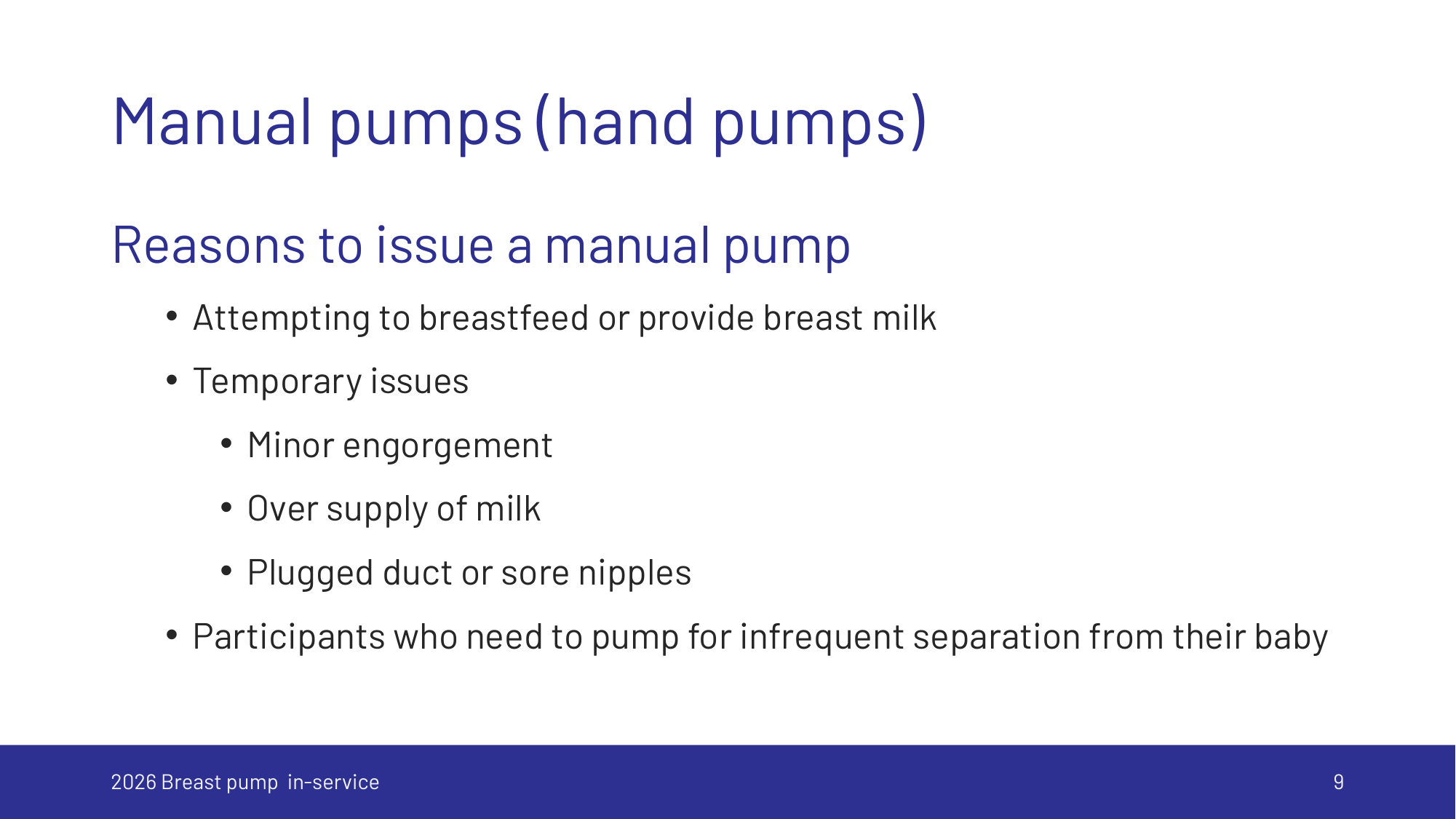

# Manual pumps (hand pumps)
Reasons to issue a manual pump
Attempting to breastfeed or provide breast milk
Temporary issues
Minor engorgement
Over supply of milk
Plugged duct or sore nipples
Participants who need to pump for infrequent separation from their baby
2026 Breast pump  in-service
9